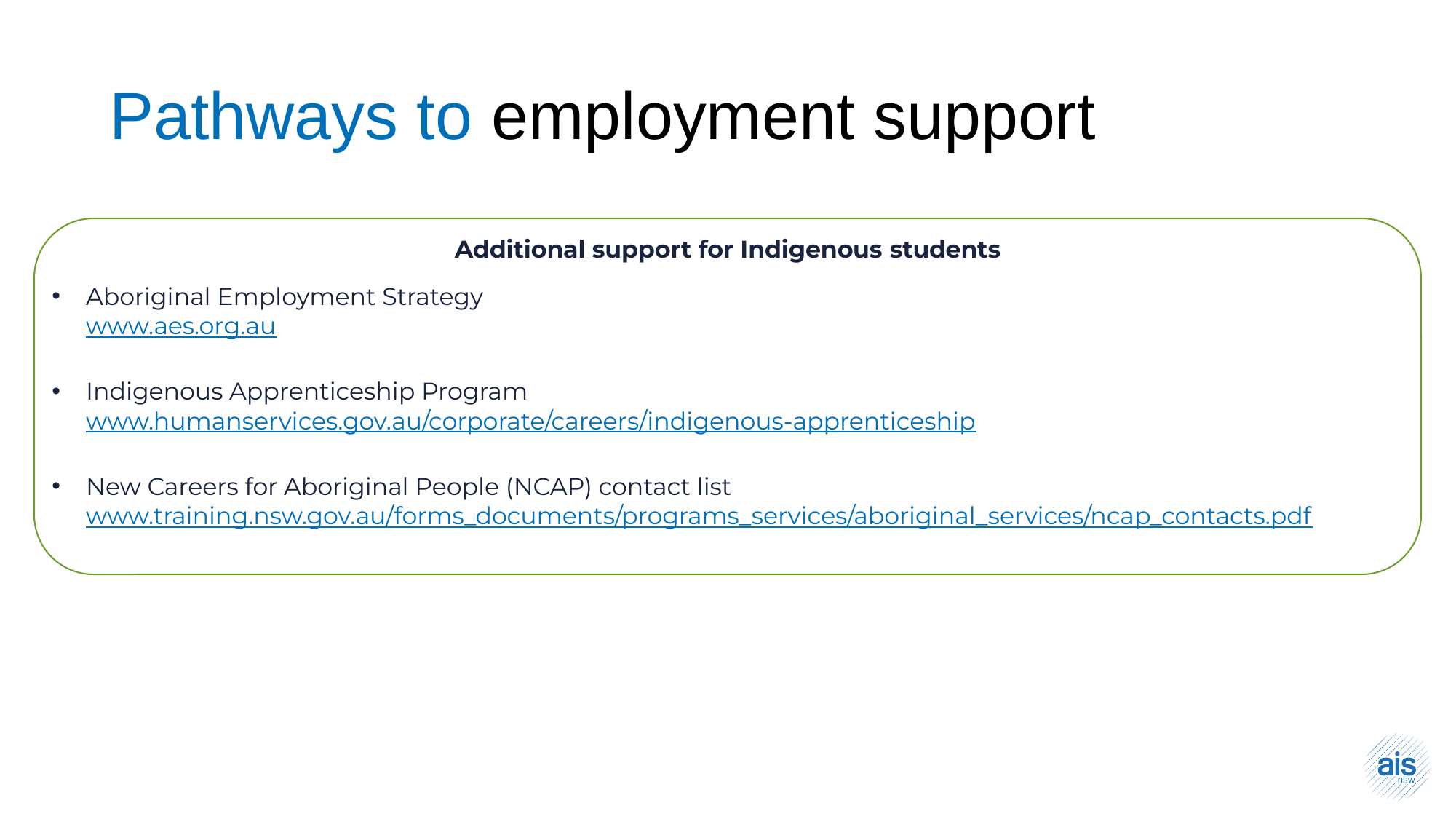

Pathways to employment support

Additional support for Indigenous students
Aboriginal Employment Strategy
www.aes.org.au
Indigenous Apprenticeship Program
www.humanservices.gov.au/corporate/careers/indigenous-apprenticeship
New Careers for Aboriginal People (NCAP) contact list
www.training.nsw.gov.au/forms_documents/programs_services/aboriginal_services/ncap_contacts.pdf